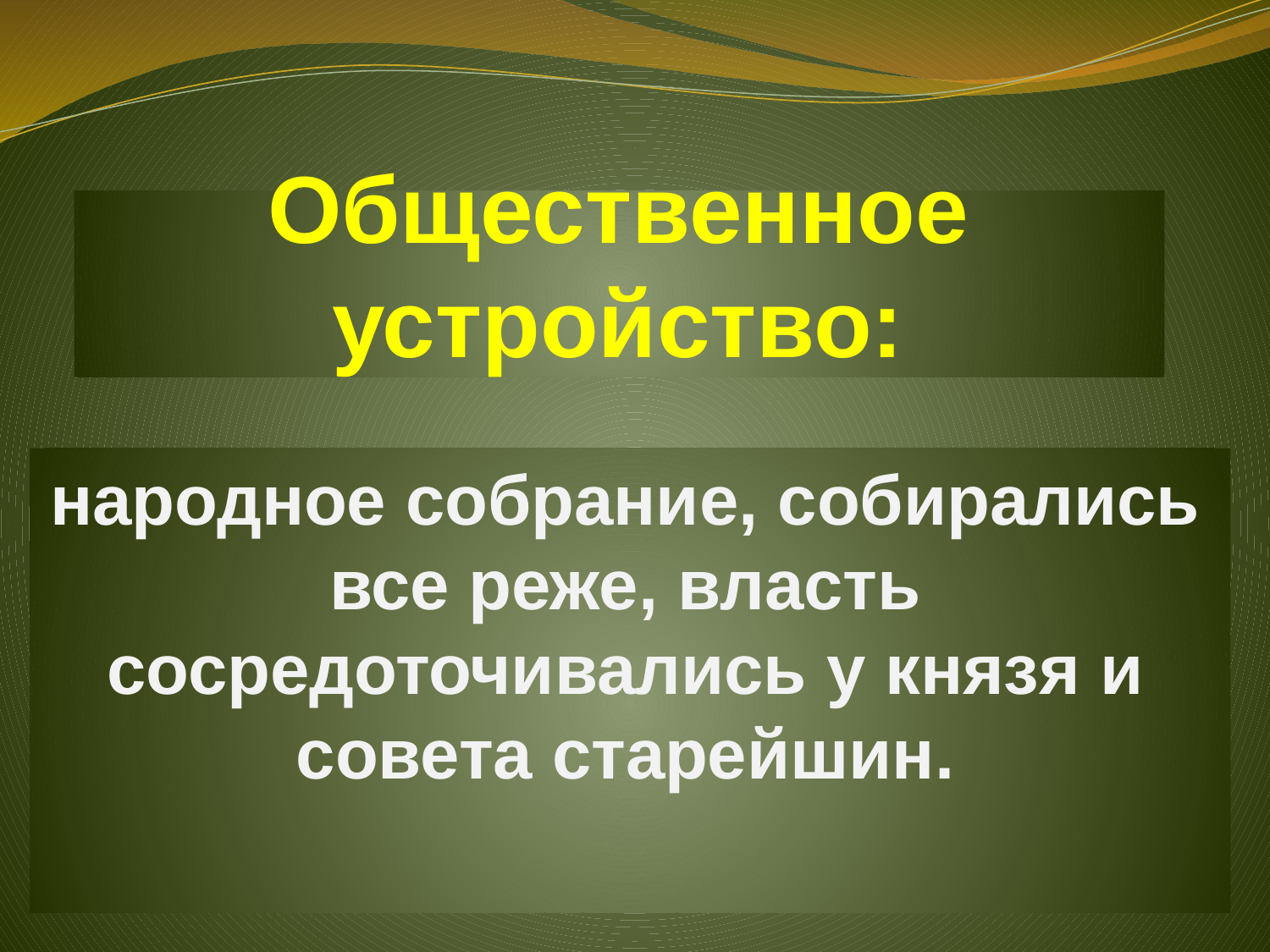

# Общественное устройство:
народное собрание, собирались все реже, власть сосредоточивались у князя и совета старейшин.